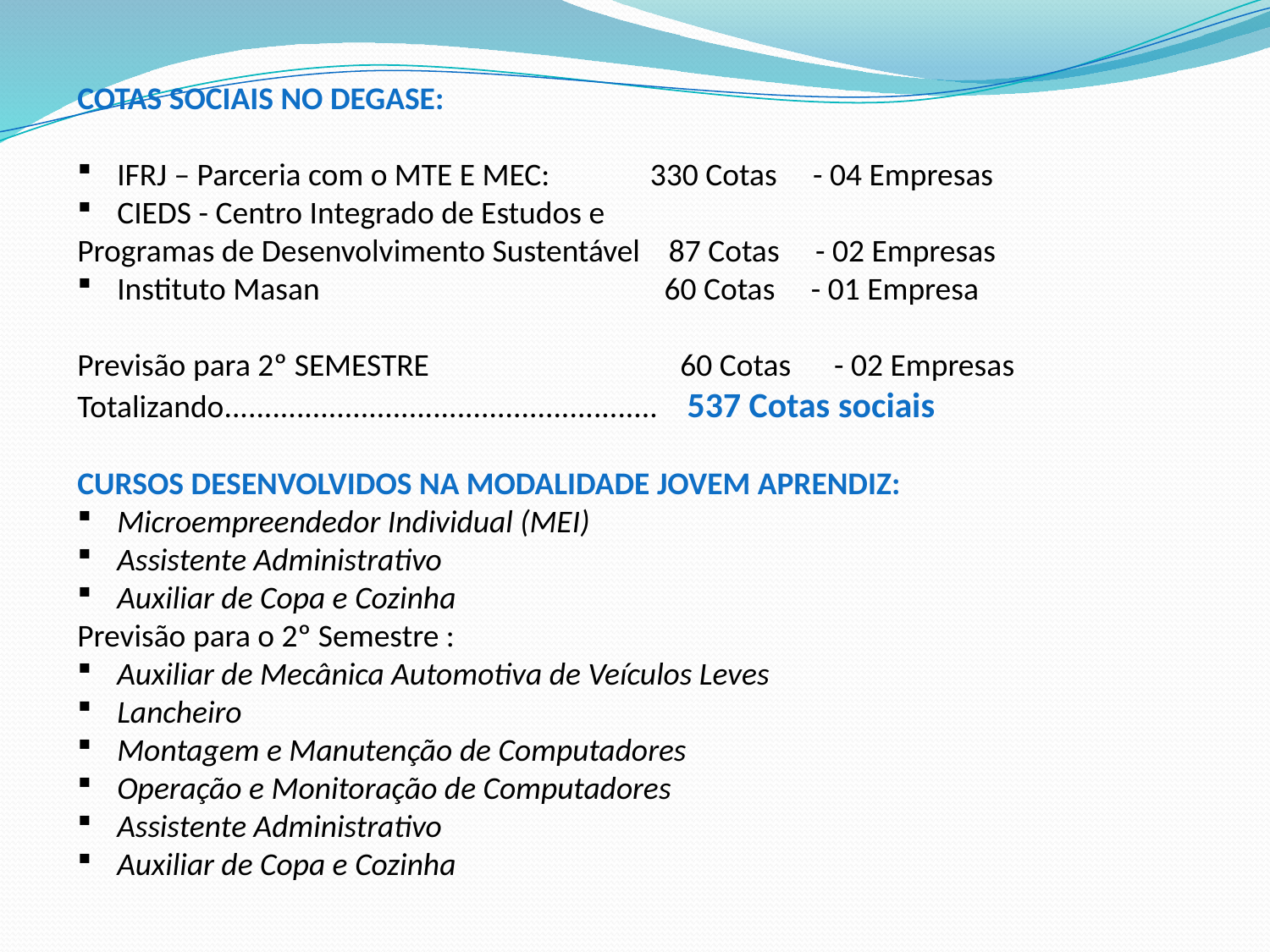

COTAS SOCIAIS NO DEGASE:

IFRJ – Parceria com o MTE E MEC:              330 Cotas     - 04 Empresas
CIEDS - Centro Integrado de Estudos e
Programas de Desenvolvimento Sustentável    87 Cotas     - 02 Empresas
Instituto Masan                                                60 Cotas     - 01 Empresa

Previsão para 2º SEMESTRE                                   60 Cotas      - 02 Empresas
Totalizando......................................................    537 Cotas sociais

CURSOS DESENVOLVIDOS NA MODALIDADE JOVEM APRENDIZ:
Microempreendedor Individual (MEI)
Assistente Administrativo
Auxiliar de Copa e Cozinha
Previsão para o 2º Semestre :
Auxiliar de Mecânica Automotiva de Veículos Leves
Lancheiro
Montagem e Manutenção de Computadores
Operação e Monitoração de Computadores
Assistente Administrativo
Auxiliar de Copa e Cozinha